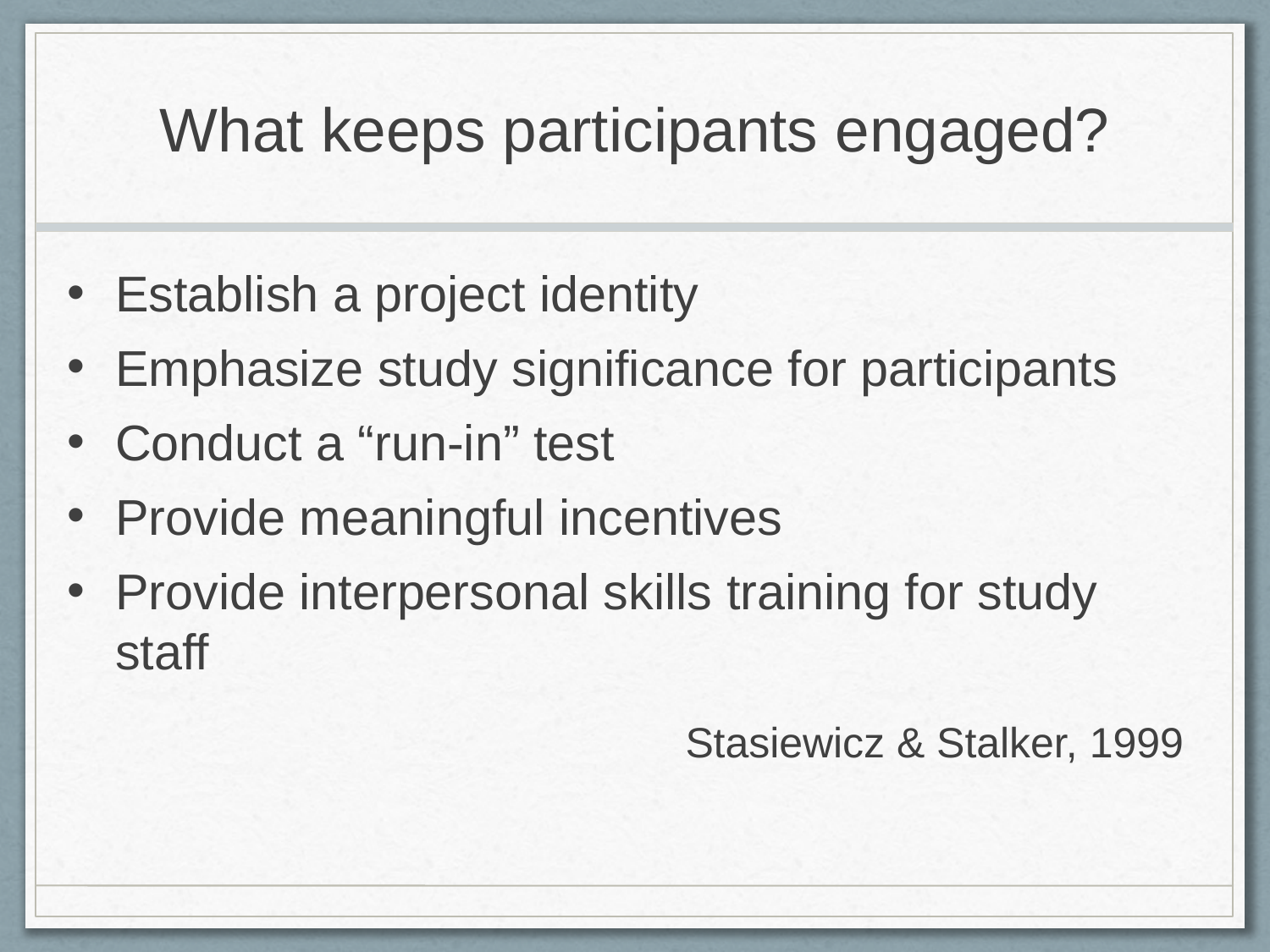

# What keeps participants engaged?
Establish a project identity
Emphasize study significance for participants
Conduct a “run-in” test
Provide meaningful incentives
Provide interpersonal skills training for study staff
Stasiewicz & Stalker, 1999